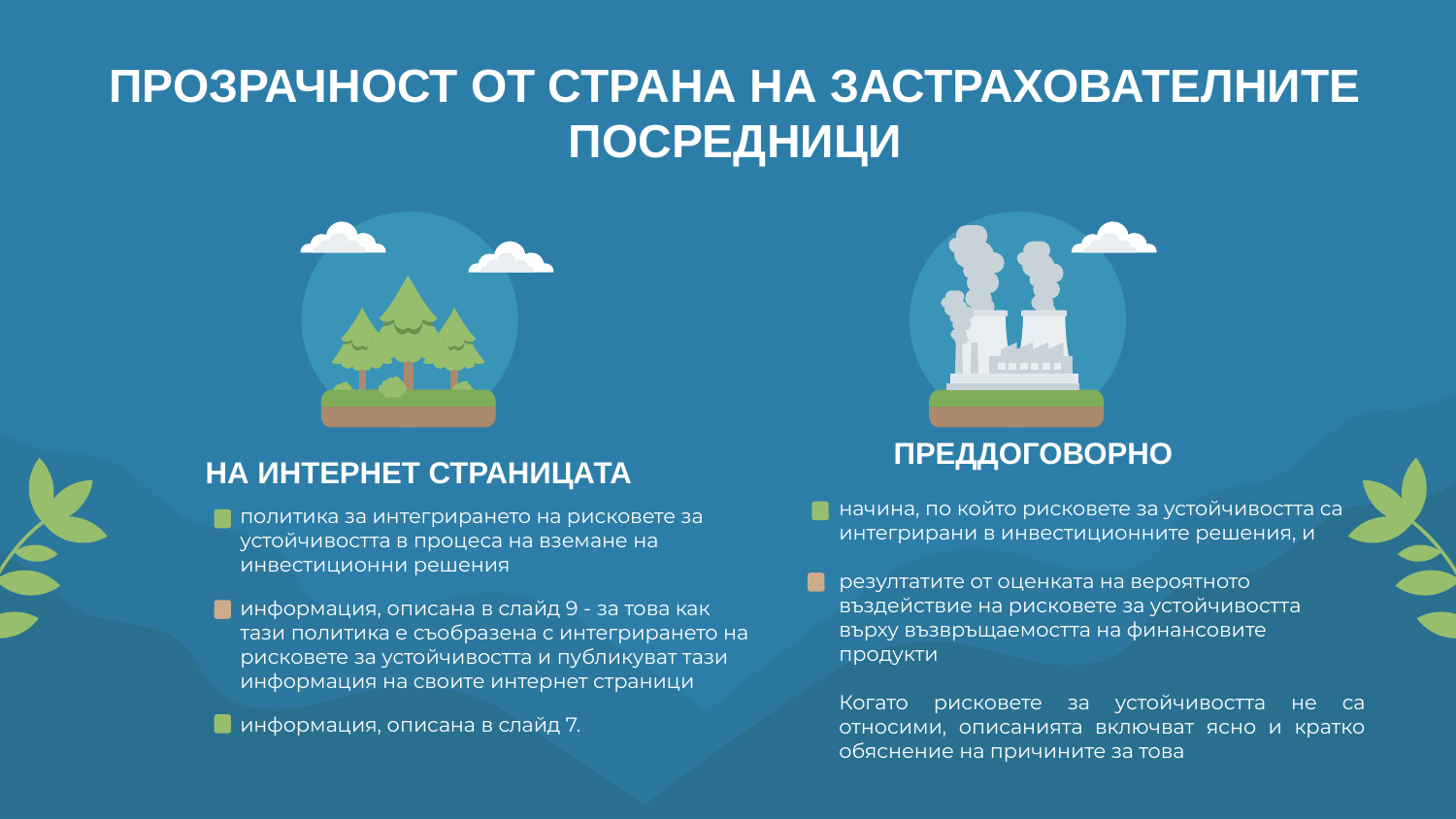

# Прозрачност от страна на застрахователните посредници

Преддоговорно
На интернет страницата

политика за интегрирането на рисковете за устойчивостта в процеса на вземане на инвестиционни решения

информация, описана в слайд 9 - за това как тази политика е съобразена с интегрирането на рисковете за устойчивостта и публикуват тази информация на своите интернет страници

информация, описана в слайд 7.

начина, по който рисковете за устойчивостта са интегрирани в инвестиционните решения, и

резултатите от оценката на вероятното въздействие на рисковете за устойчивостта върху възвръщаемостта на финансовите продукти

Когато рисковете за устойчивостта не са относими, описанията включват ясно и кратко обяснение на причините за това